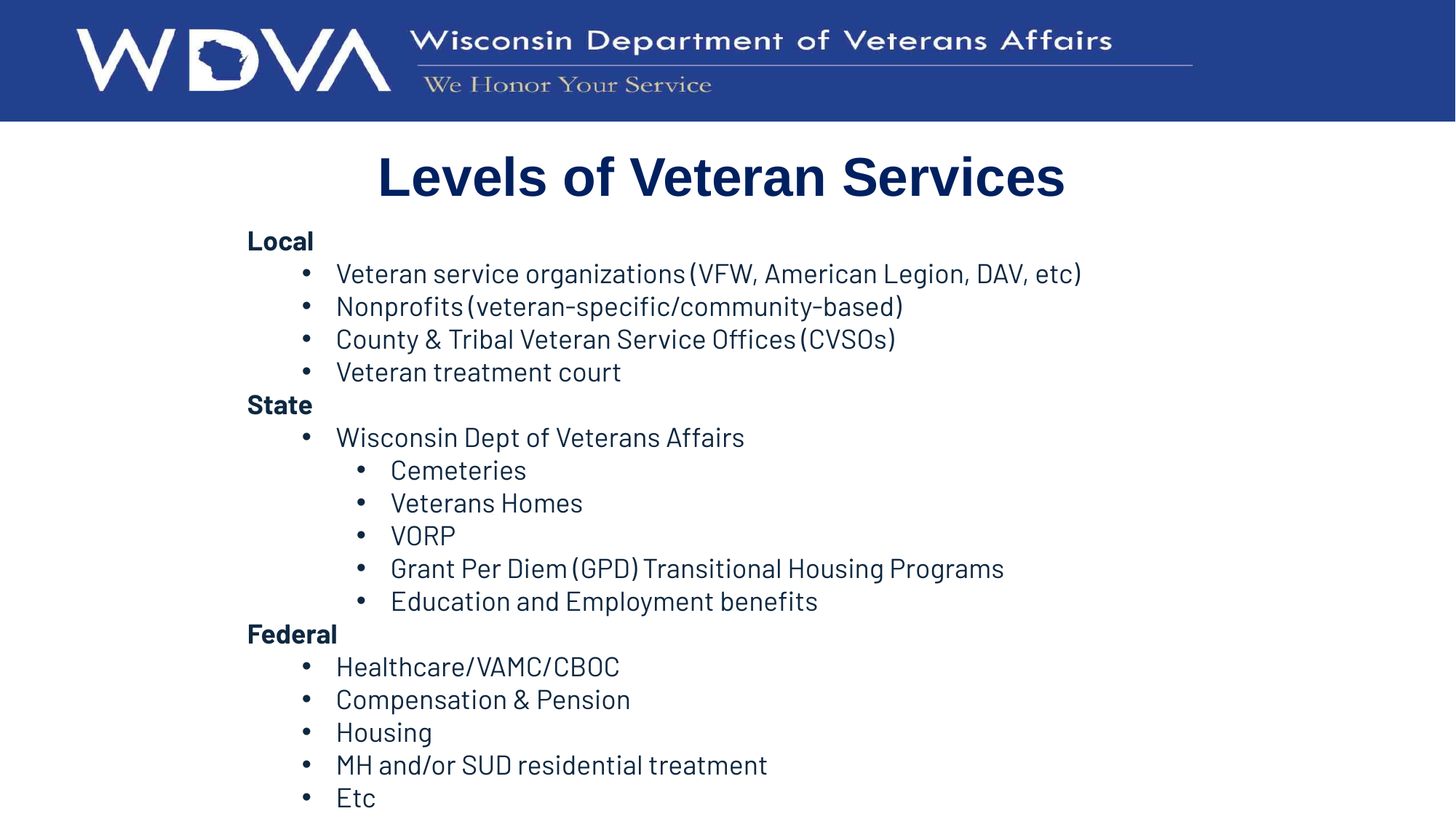

Levels of Veteran Services
Local
Veteran service organizations (VFW, American Legion, DAV, etc)
Nonprofits (veteran-specific/community-based)
County & Tribal Veteran Service Offices (CVSOs)
Veteran treatment court
State
Wisconsin Dept of Veterans Affairs
Cemeteries
Veterans Homes
VORP
Grant Per Diem (GPD) Transitional Housing Programs
Education and Employment benefits
Federal
Healthcare/VAMC/CBOC
Compensation & Pension
Housing
MH and/or SUD residential treatment
Etc